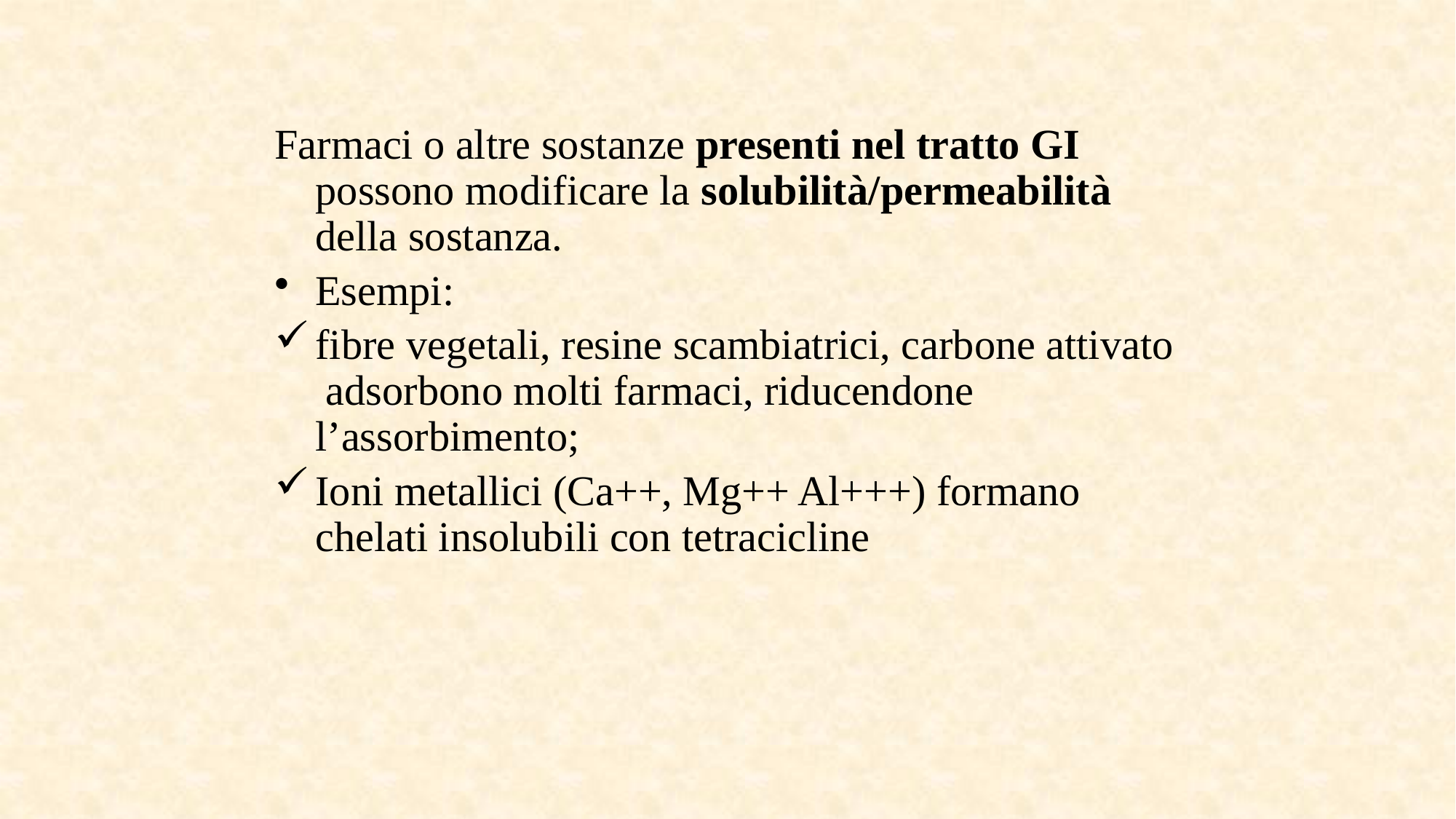

Farmaci o altre sostanze presenti nel tratto GI possono modificare la solubilità/permeabilità della sostanza.
Esempi:
fibre vegetali, resine scambiatrici, carbone attivato  adsorbono molti farmaci, riducendone l’assorbimento;
Ioni metallici (Ca++, Mg++ Al+++) formano chelati insolubili con tetracicline